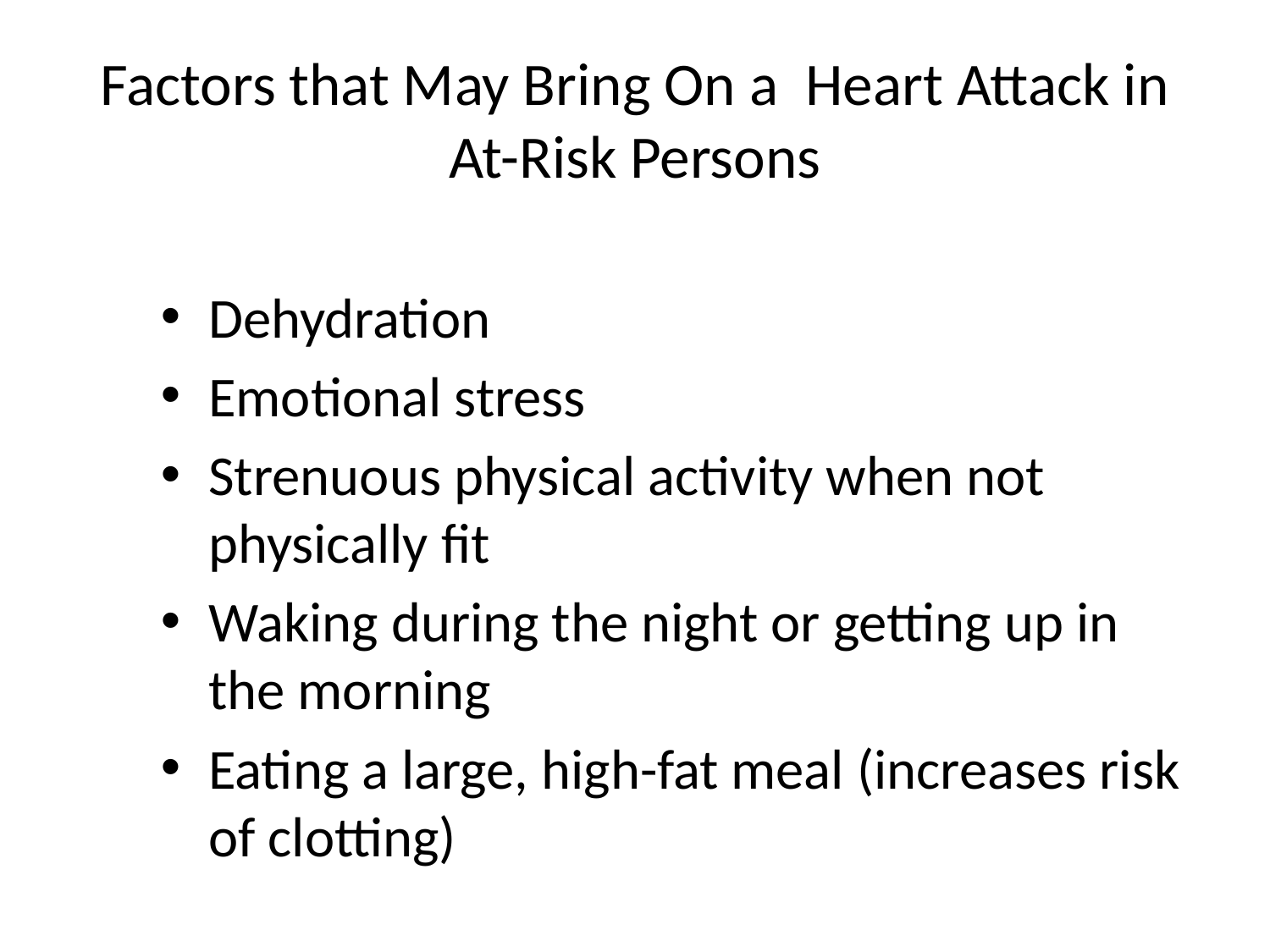

# Factors that May Bring On a  Heart Attack in At-Risk Persons
Dehydration
Emotional stress
Strenuous physical activity when not physically fit
Waking during the night or getting up in the morning
Eating a large, high-fat meal (increases risk of clotting)